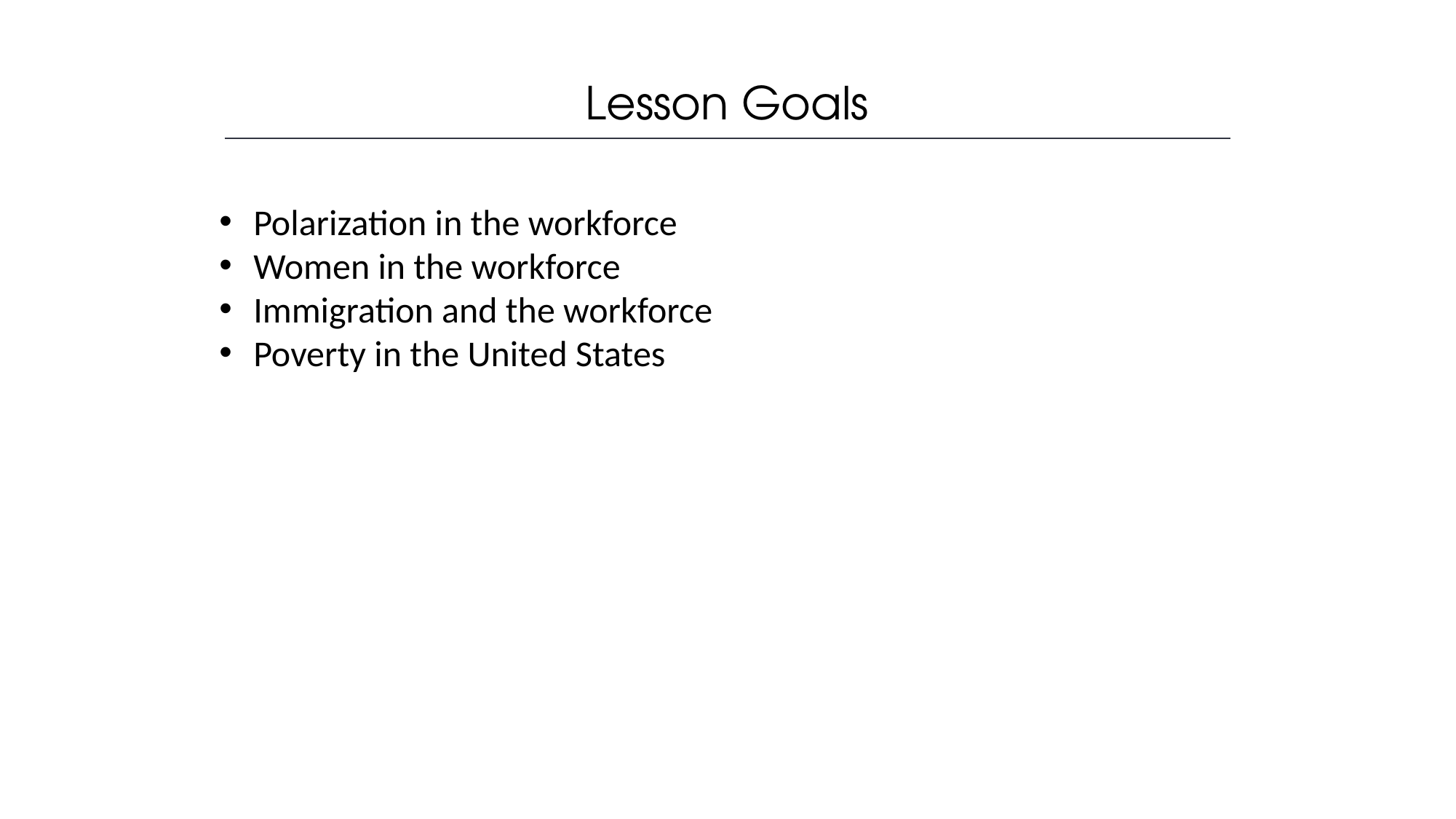

Lesson Goals
HAWKES LEARNING
Polarization in the workforce
Women in the workforce
Immigration and the workforce
Poverty in the United States